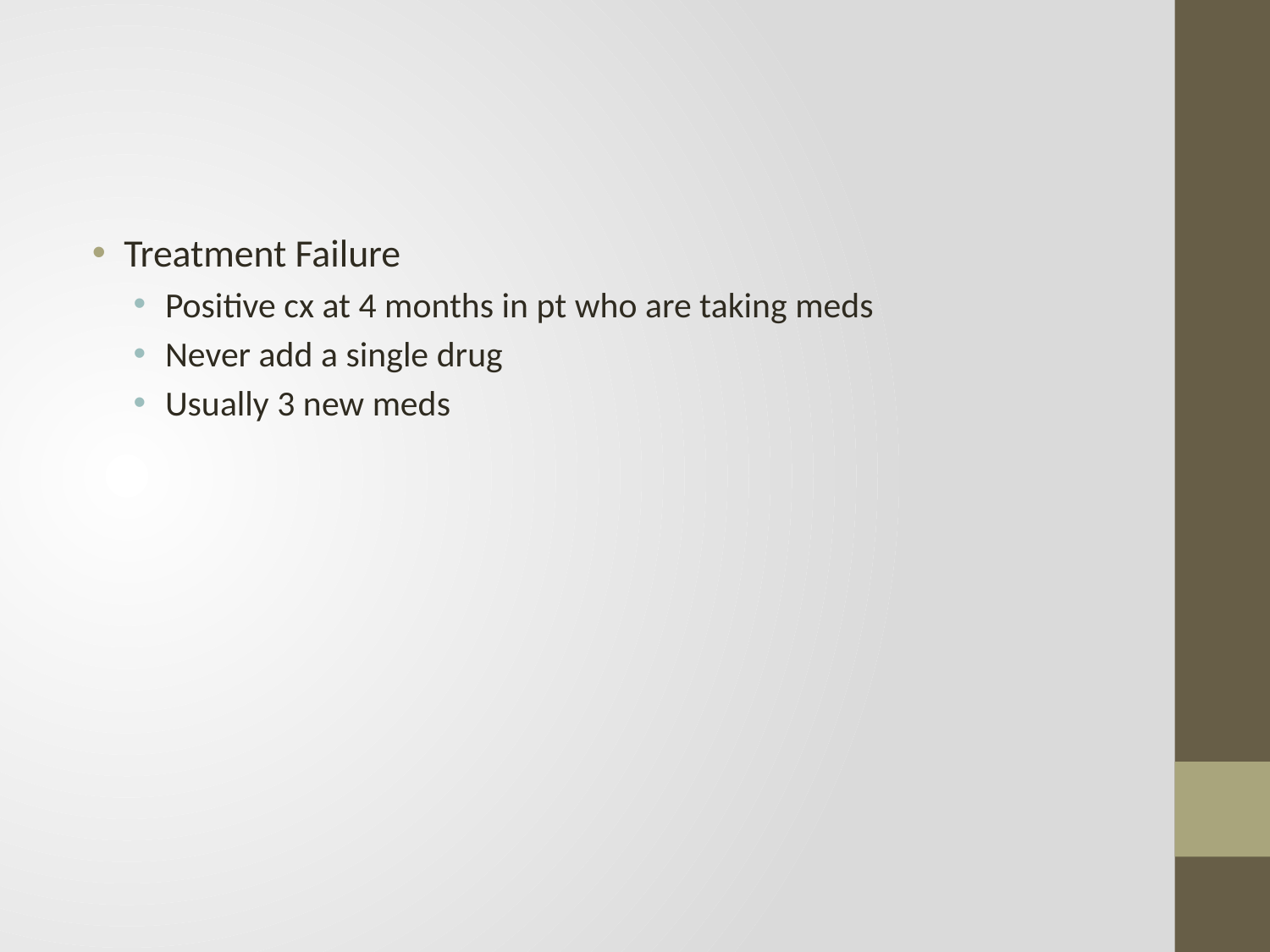

#
Treatment Failure
Positive cx at 4 months in pt who are taking meds
Never add a single drug
Usually 3 new meds